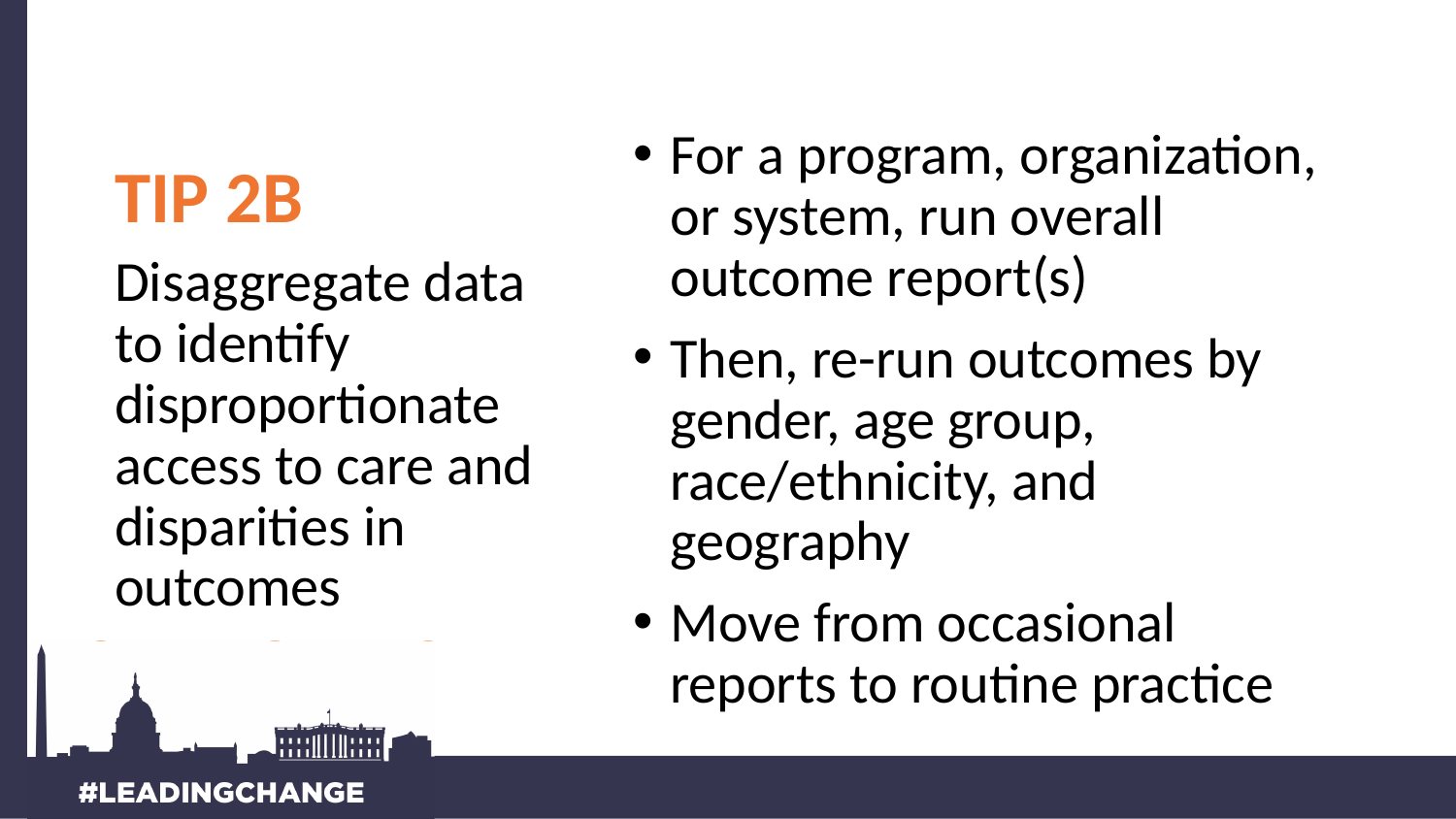

# TIP 2B
For a program, organization, or system, run overall outcome report(s)
Then, re-run outcomes by gender, age group, race/ethnicity, and geography
Move from occasional reports to routine practice
Disaggregate data to identify disproportionate access to care and disparities in outcomes